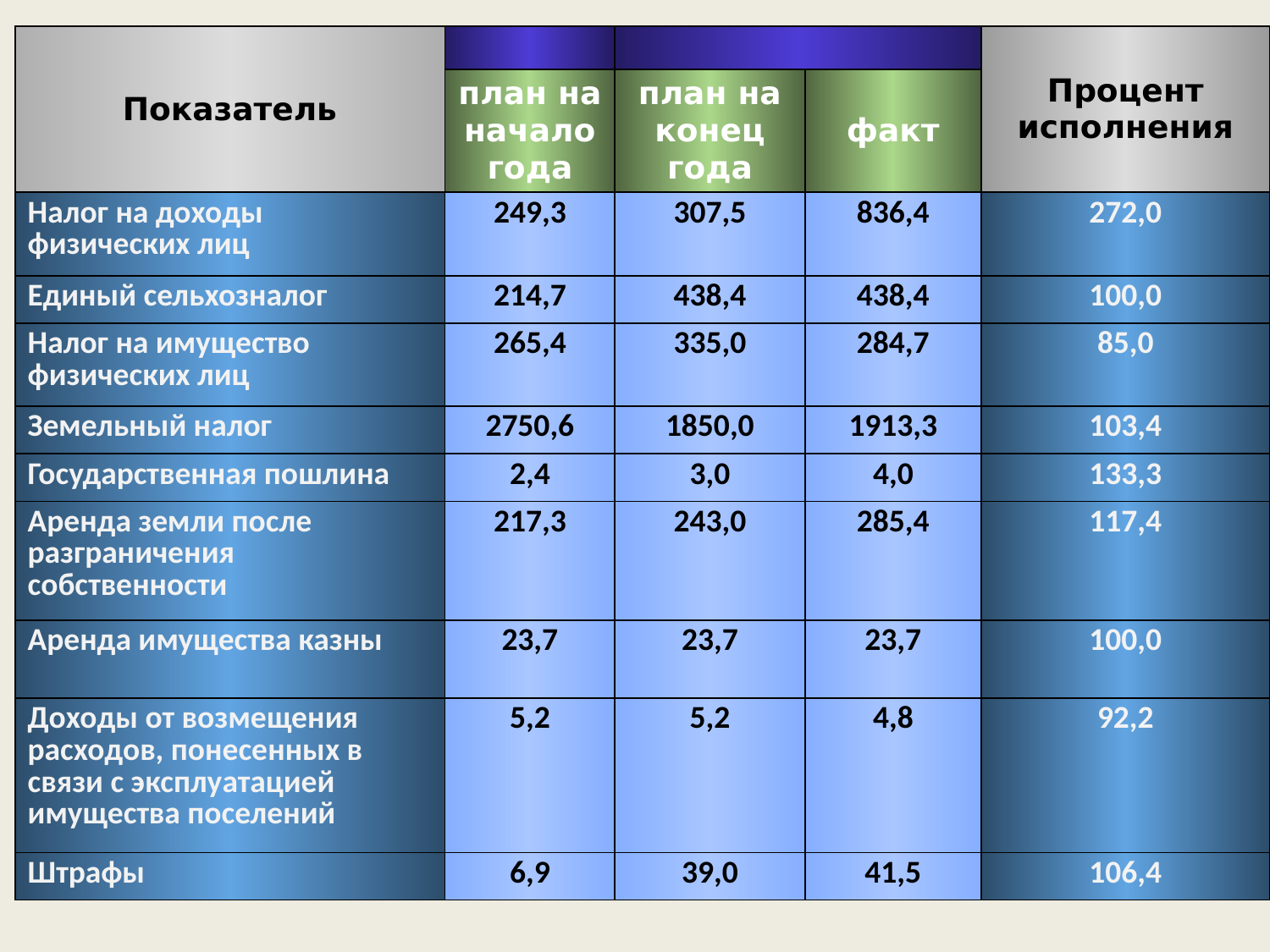

| Показатель |  |  |  | Процент исполнения |
| --- | --- | --- | --- | --- |
|  | план на начало года | план на конец года | факт |  |
| Налог на доходы физических лиц | 249,3 | 307,5 | 836,4 | 272,0 |
| Единый сельхозналог | 214,7 | 438,4 | 438,4 | 100,0 |
| Налог на имущество физических лиц | 265,4 | 335,0 | 284,7 | 85,0 |
| Земельный налог | 2750,6 | 1850,0 | 1913,3 | 103,4 |
| Государственная пошлина | 2,4 | 3,0 | 4,0 | 133,3 |
| Аренда земли после разграничения собственности | 217,3 | 243,0 | 285,4 | 117,4 |
| Аренда имущества казны | 23,7 | 23,7 | 23,7 | 100,0 |
| Доходы от возмещения расходов, понесенных в связи с эксплуатацией имущества поселений | 5,2 | 5,2 | 4,8 | 92,2 |
| Штрафы | 6,9 | 39,0 | 41,5 | 106,4 |
# исполнение доходов за 2020  год